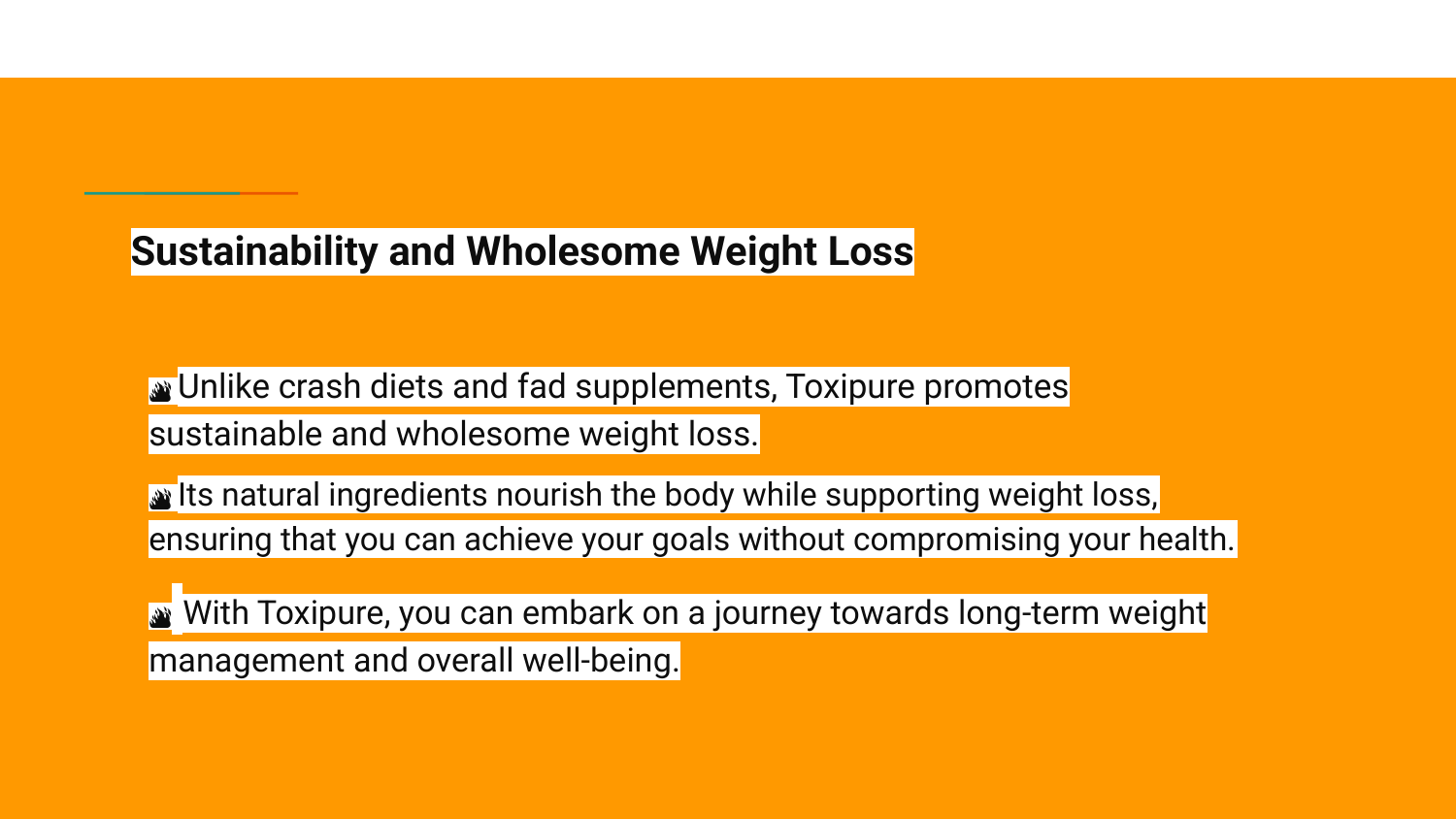

# Sustainability and Wholesome Weight Loss
🔥 Unlike crash diets and fad supplements, Toxipure promotes sustainable and wholesome weight loss.
🔥 Its natural ingredients nourish the body while supporting weight loss, ensuring that you can achieve your goals without compromising your health.
🔥 With Toxipure, you can embark on a journey towards long-term weight management and overall well-being.